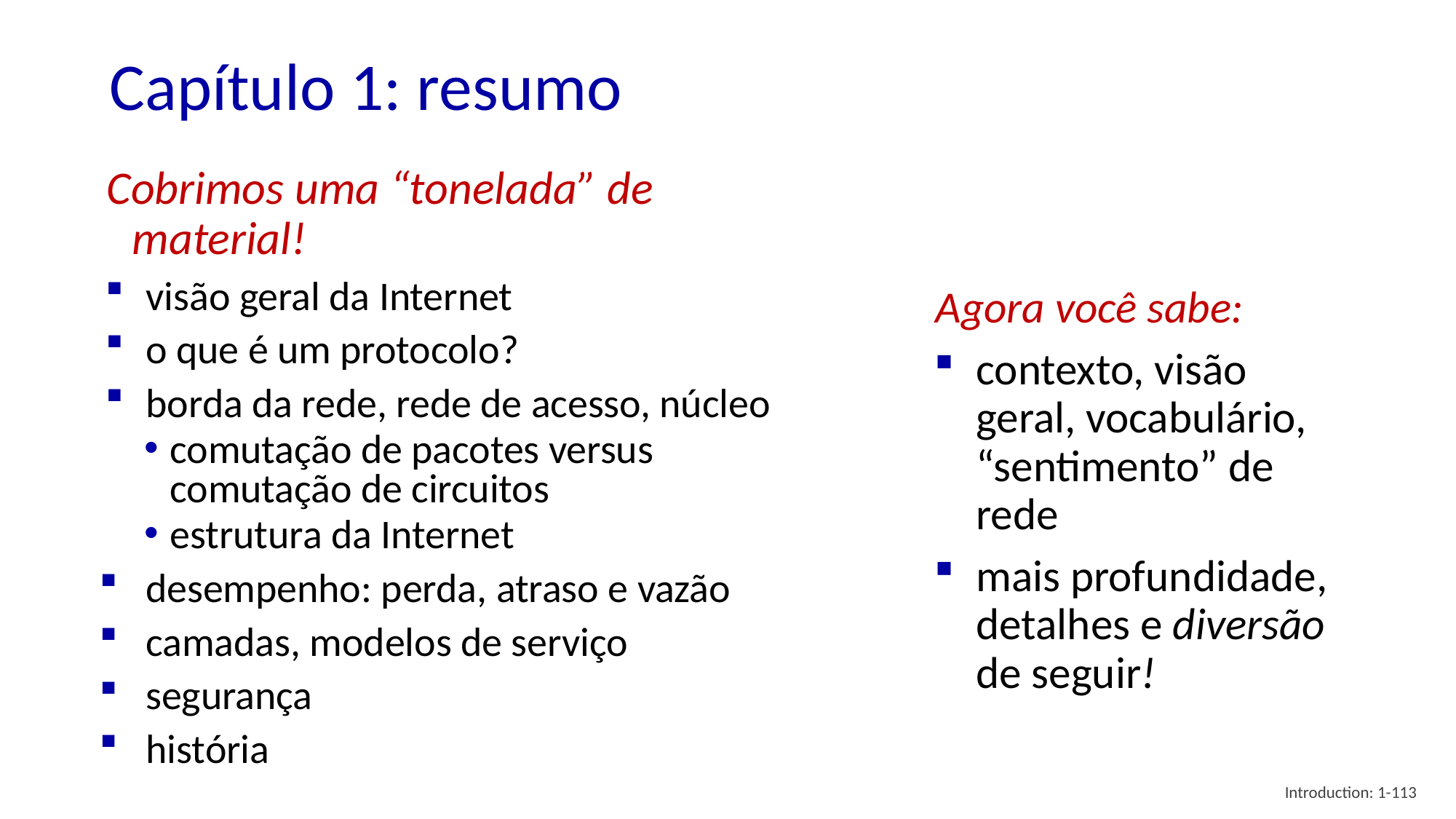

# Capítulo 1: resumo
Cobrimos uma “tonelada” de material!
visão geral da Internet
o que é um protocolo?
borda da rede, rede de acesso, núcleo
comutação de pacotes versus comutação de circuitos
estrutura da Internet
desempenho: perda, atraso e vazão
camadas, modelos de serviço
segurança
história
Agora você sabe:
contexto, visão geral, vocabulário, “sentimento” de rede
mais profundidade, detalhes e diversão de seguir!
Introduction: 1-113